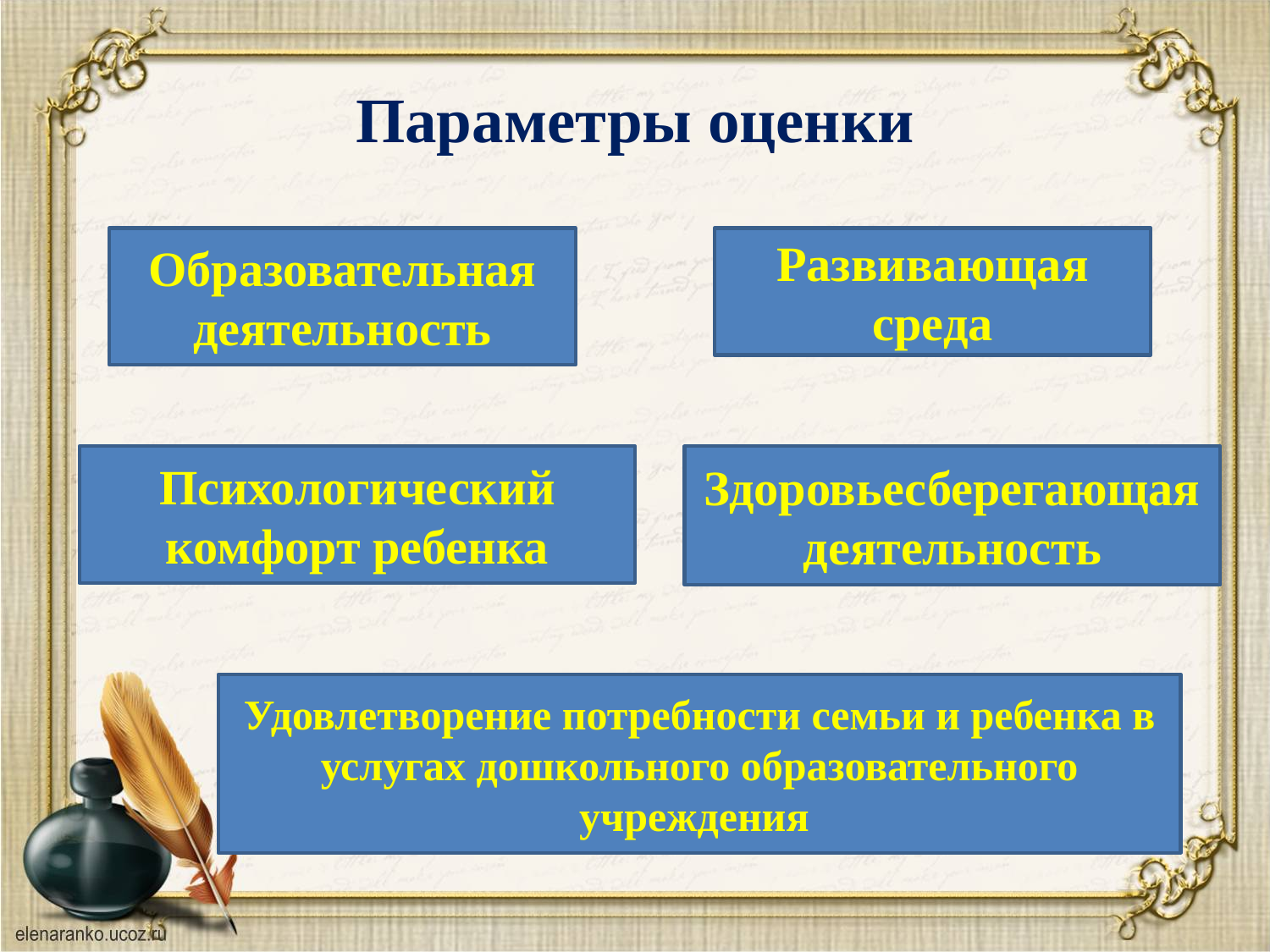

# Параметры оценки
Образовательная деятельность
Развивающая среда
Психологический комфорт ребенка
Здоровьесберегающая деятельность
Удовлетворение потребности семьи и ребенка в услугах дошкольного образовательного учреждения